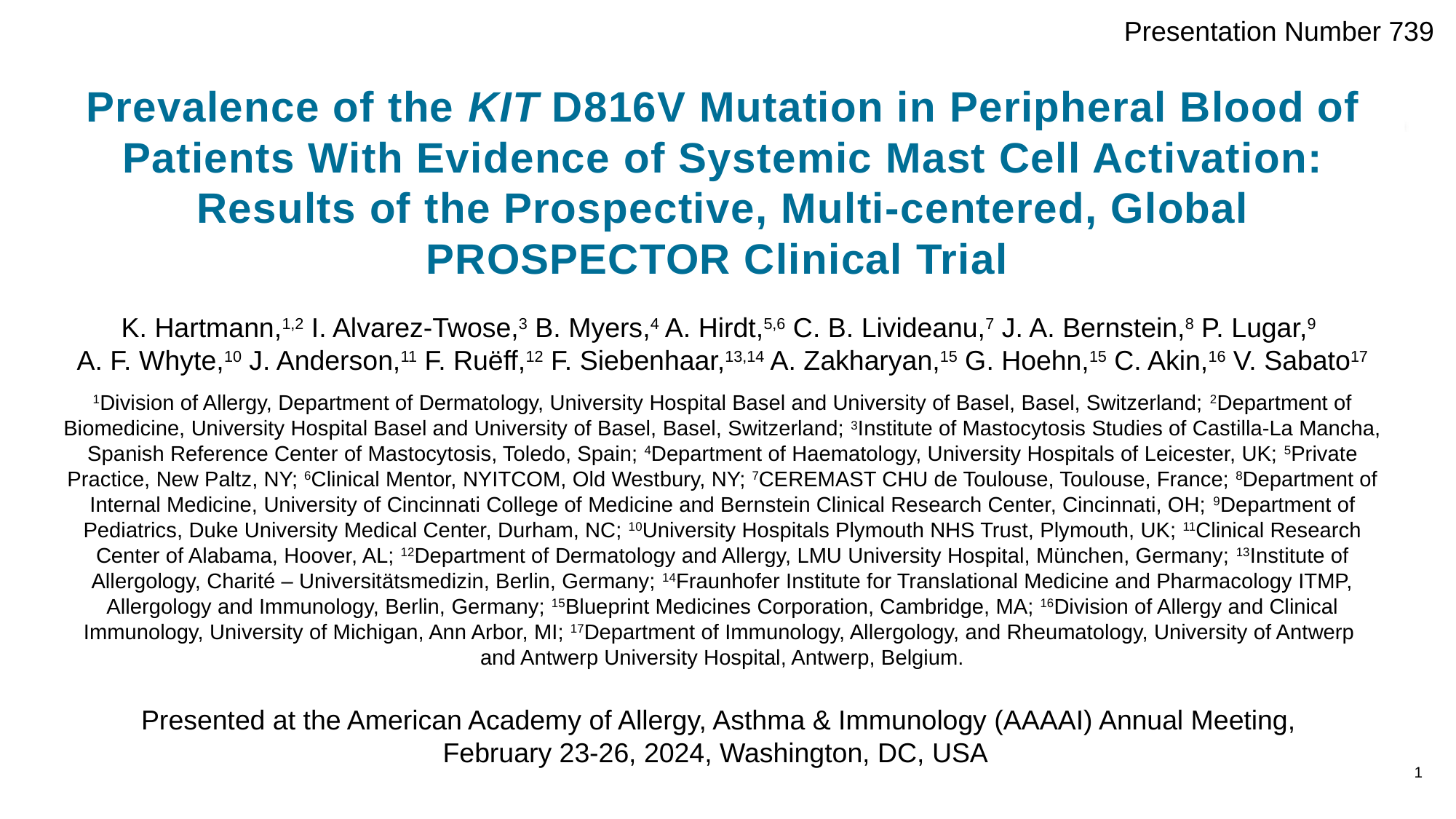

Presentation Number 739
# Prevalence of the KIT D816V Mutation in Peripheral Blood of Patients With Evidence of Systemic Mast Cell Activation: Results of the Prospective, Multi-centered, Global PROSPECTOR Clinical Trial
K. Hartmann,1,2 I. Alvarez-Twose,3 B. Myers,4 A. Hirdt,5,6 C. B. Livideanu,7 J. A. Bernstein,8 P. Lugar,9
A. F. Whyte,10 J. Anderson,11 F. Ruëff,12 F. Siebenhaar,13,14 A. Zakharyan,15 G. Hoehn,15 C. Akin,16 V. Sabato17
1Division of Allergy, Department of Dermatology, University Hospital Basel and University of Basel, Basel, Switzerland; 2Department of Biomedicine, University Hospital Basel and University of Basel, Basel, Switzerland; 3Institute of Mastocytosis Studies of Castilla-La Mancha, Spanish Reference Center of Mastocytosis, Toledo, Spain; 4Department of Haematology, University Hospitals of Leicester, UK; 5Private Practice, New Paltz, NY; 6Clinical Mentor, NYITCOM, Old Westbury, NY; 7CEREMAST CHU de Toulouse, Toulouse, France; 8Department of Internal Medicine, University of Cincinnati College of Medicine and Bernstein Clinical Research Center, Cincinnati, OH; 9Department of Pediatrics, Duke University Medical Center, Durham, NC; 10University Hospitals Plymouth NHS Trust, Plymouth, UK; 11Clinical Research Center of Alabama, Hoover, AL; 12Department of Dermatology and Allergy, LMU University Hospital, München, Germany; 13Institute of Allergology, Charité – Universitätsmedizin, Berlin, Germany; 14Fraunhofer Institute for Translational Medicine and Pharmacology ITMP, Allergology and Immunology, Berlin, Germany; 15Blueprint Medicines Corporation, Cambridge, MA; 16Division of Allergy and Clinical Immunology, University of Michigan, Ann Arbor, MI; 17Department of Immunology, Allergology, and Rheumatology, University of Antwerp
and Antwerp University Hospital, Antwerp, Belgium.
Presented at the American Academy of Allergy, Asthma & Immunology (AAAAI) Annual Meeting,
February 23-26, 2024, Washington, DC, USA